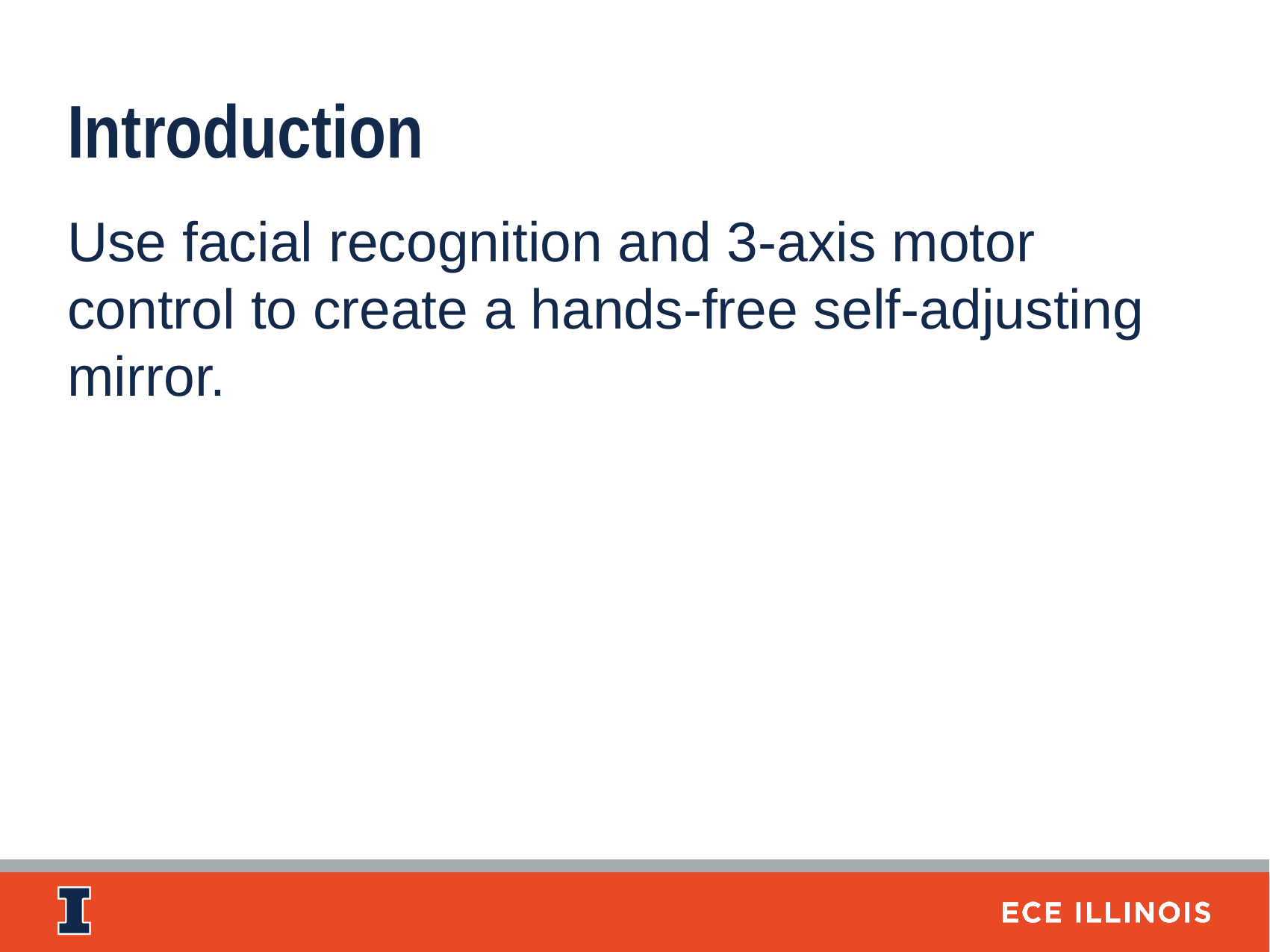

Introduction
Use facial recognition and 3-axis motor control to create a hands-free self-adjusting mirror.